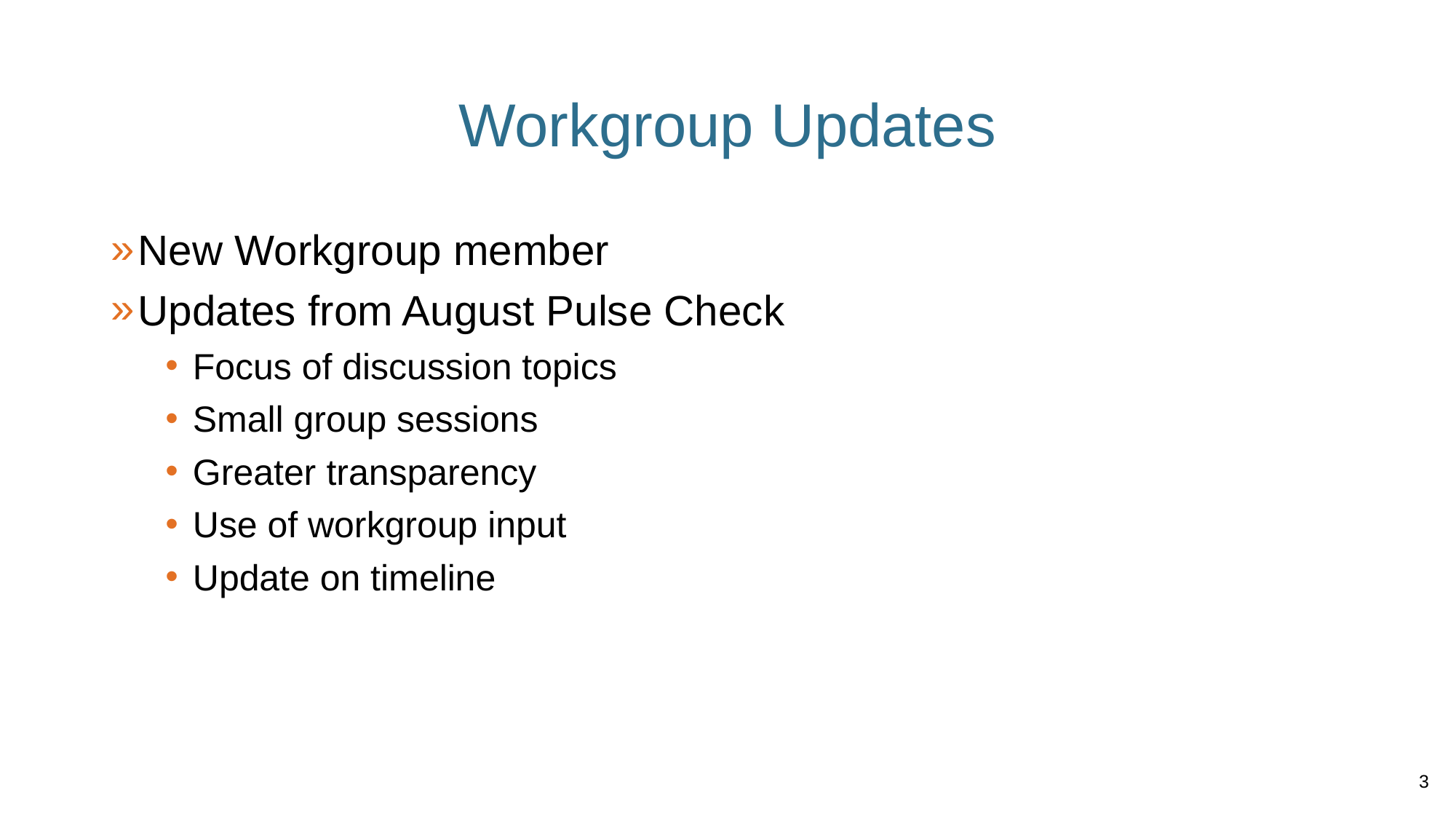

# Workgroup Updates
New Workgroup member
Updates from August Pulse Check
Focus of discussion topics
Small group sessions
Greater transparency
Use of workgroup input
Update on timeline
3